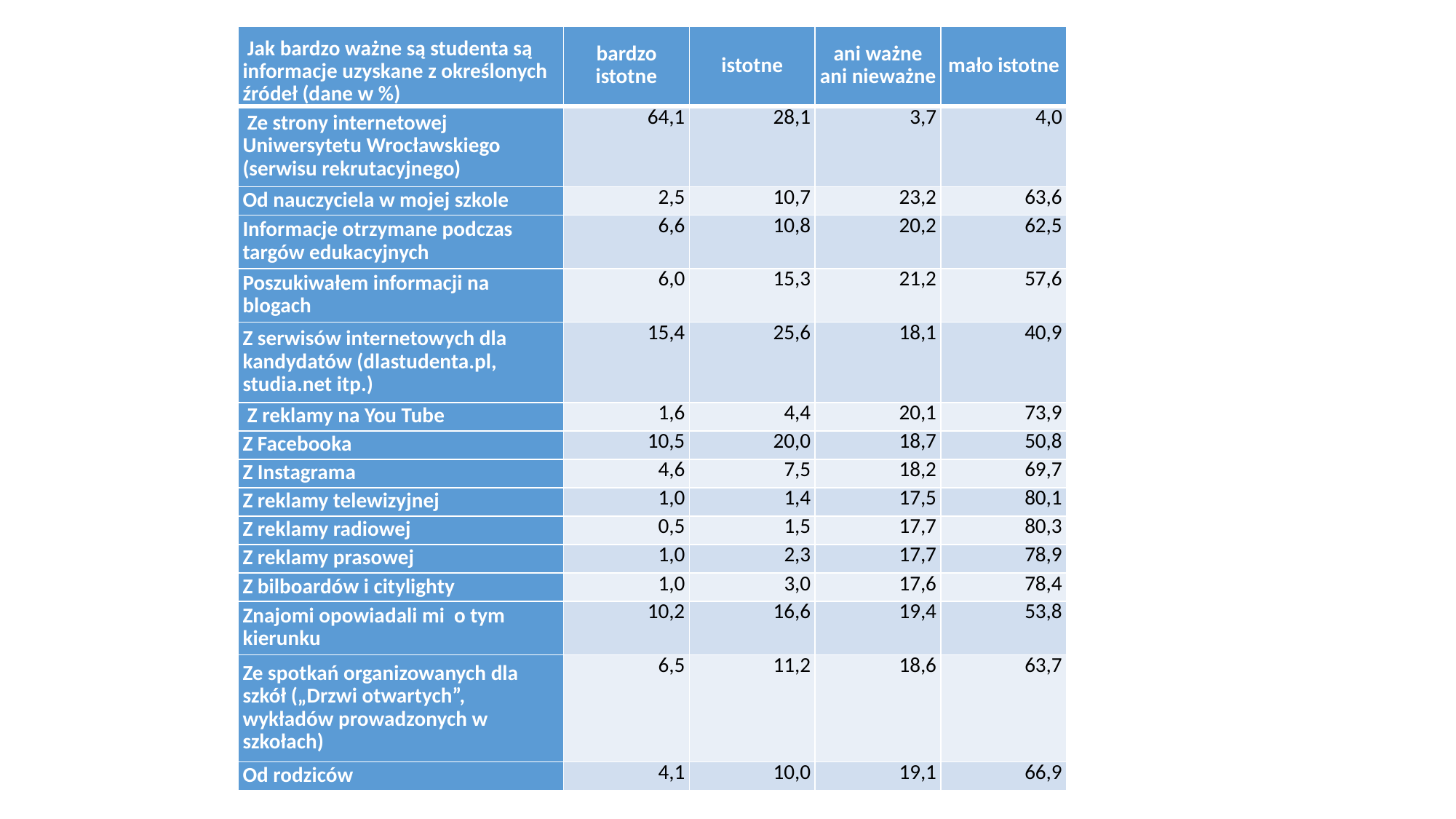

| Jak bardzo ważne są studenta są informacje uzyskane z określonych źródeł (dane w %) | bardzo istotne | istotne | ani ważne ani nieważne | mało istotne |
| --- | --- | --- | --- | --- |
| Ze strony internetowej Uniwersytetu Wrocławskiego (serwisu rekrutacyjnego) | 64,1 | 28,1 | 3,7 | 4,0 |
| Od nauczyciela w mojej szkole | 2,5 | 10,7 | 23,2 | 63,6 |
| Informacje otrzymane podczas targów edukacyjnych | 6,6 | 10,8 | 20,2 | 62,5 |
| Poszukiwałem informacji na blogach | 6,0 | 15,3 | 21,2 | 57,6 |
| Z serwisów internetowych dla kandydatów (dlastudenta.pl, studia.net itp.) | 15,4 | 25,6 | 18,1 | 40,9 |
| Z reklamy na You Tube | 1,6 | 4,4 | 20,1 | 73,9 |
| Z Facebooka | 10,5 | 20,0 | 18,7 | 50,8 |
| Z Instagrama | 4,6 | 7,5 | 18,2 | 69,7 |
| Z reklamy telewizyjnej | 1,0 | 1,4 | 17,5 | 80,1 |
| Z reklamy radiowej | 0,5 | 1,5 | 17,7 | 80,3 |
| Z reklamy prasowej | 1,0 | 2,3 | 17,7 | 78,9 |
| Z bilboardów i citylighty | 1,0 | 3,0 | 17,6 | 78,4 |
| Znajomi opowiadali mi o tym kierunku | 10,2 | 16,6 | 19,4 | 53,8 |
| Ze spotkań organizowanych dla szkół („Drzwi otwartych”, wykładów prowadzonych w szkołach) | 6,5 | 11,2 | 18,6 | 63,7 |
| Od rodziców | 4,1 | 10,0 | 19,1 | 66,9 |